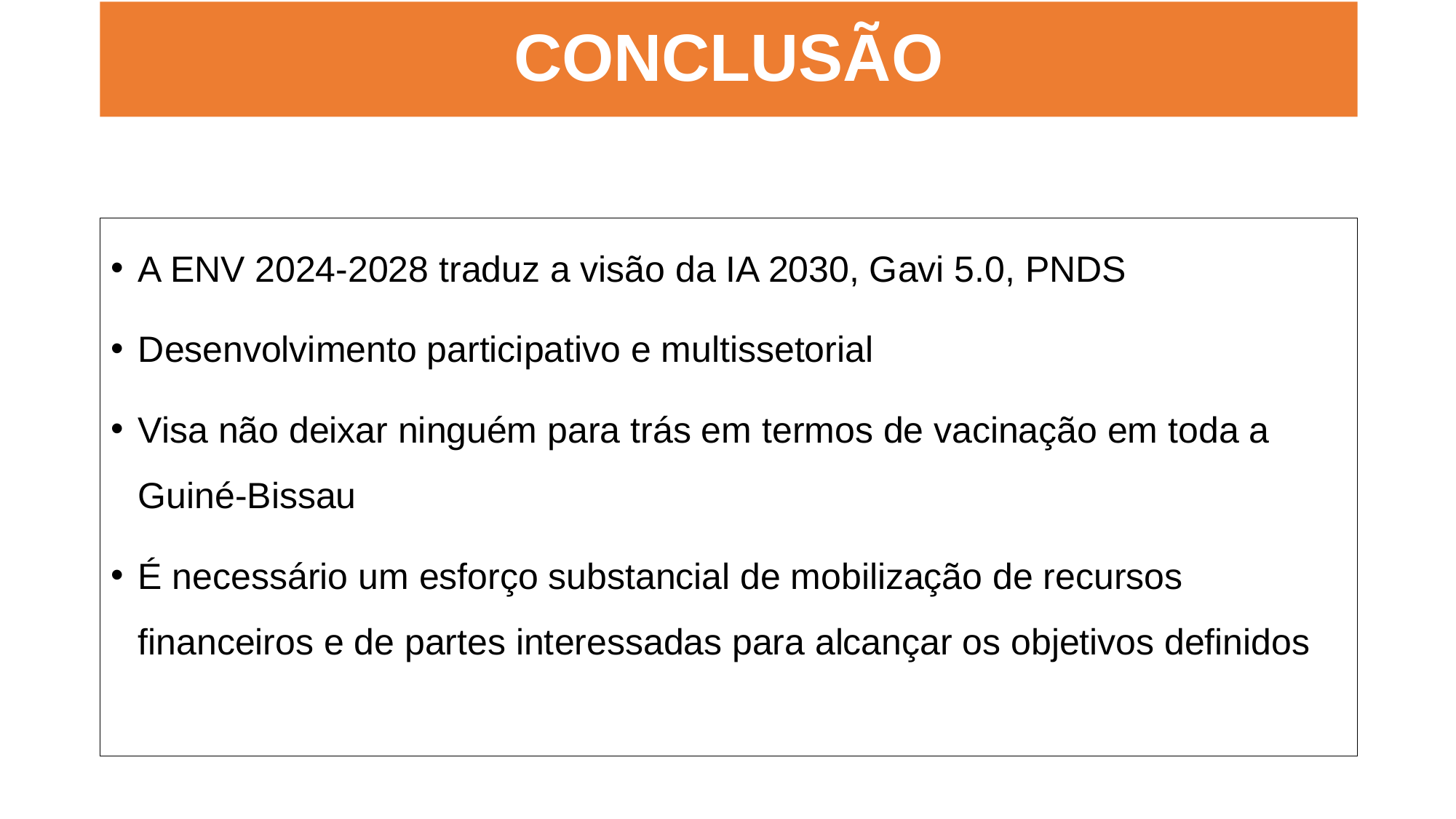

# CONCLUSÃO
A ENV 2024-2028 traduz a visão da IA 2030, Gavi 5.0, PNDS
Desenvolvimento participativo e multissetorial
Visa não deixar ninguém para trás em termos de vacinação em toda a Guiné-Bissau
É necessário um esforço substancial de mobilização de recursos financeiros e de partes interessadas para alcançar os objetivos definidos